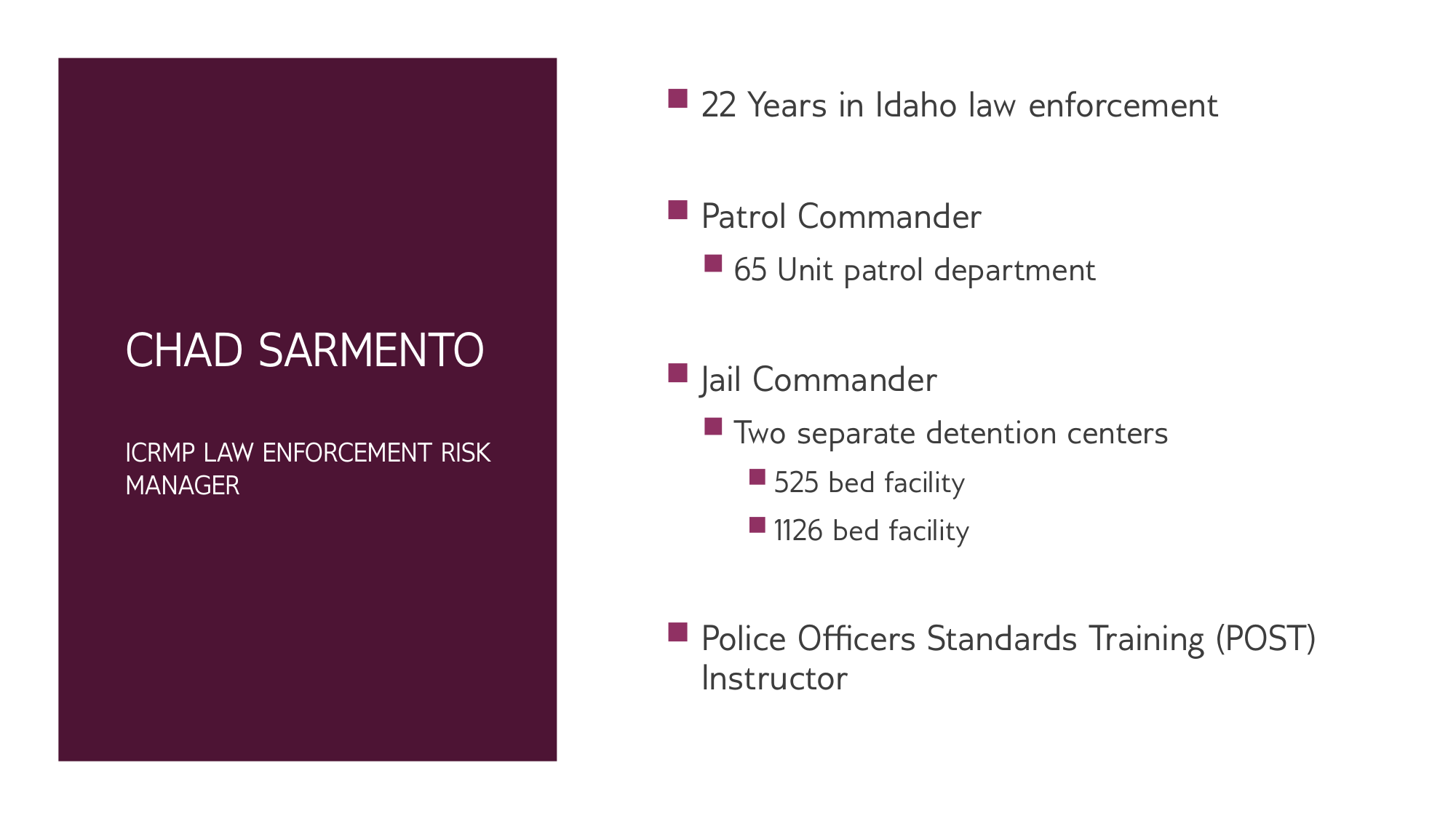

22 Years in Idaho law enforcement

Patrol Commander
65 Unit patrol department

Jail Commander
Two separate detention centers
525 bed facility
1126 bed facility

Police Officers Standards Training (POST) Instructor

# Chad Sarmento ICRMP Law enforcement risk manager